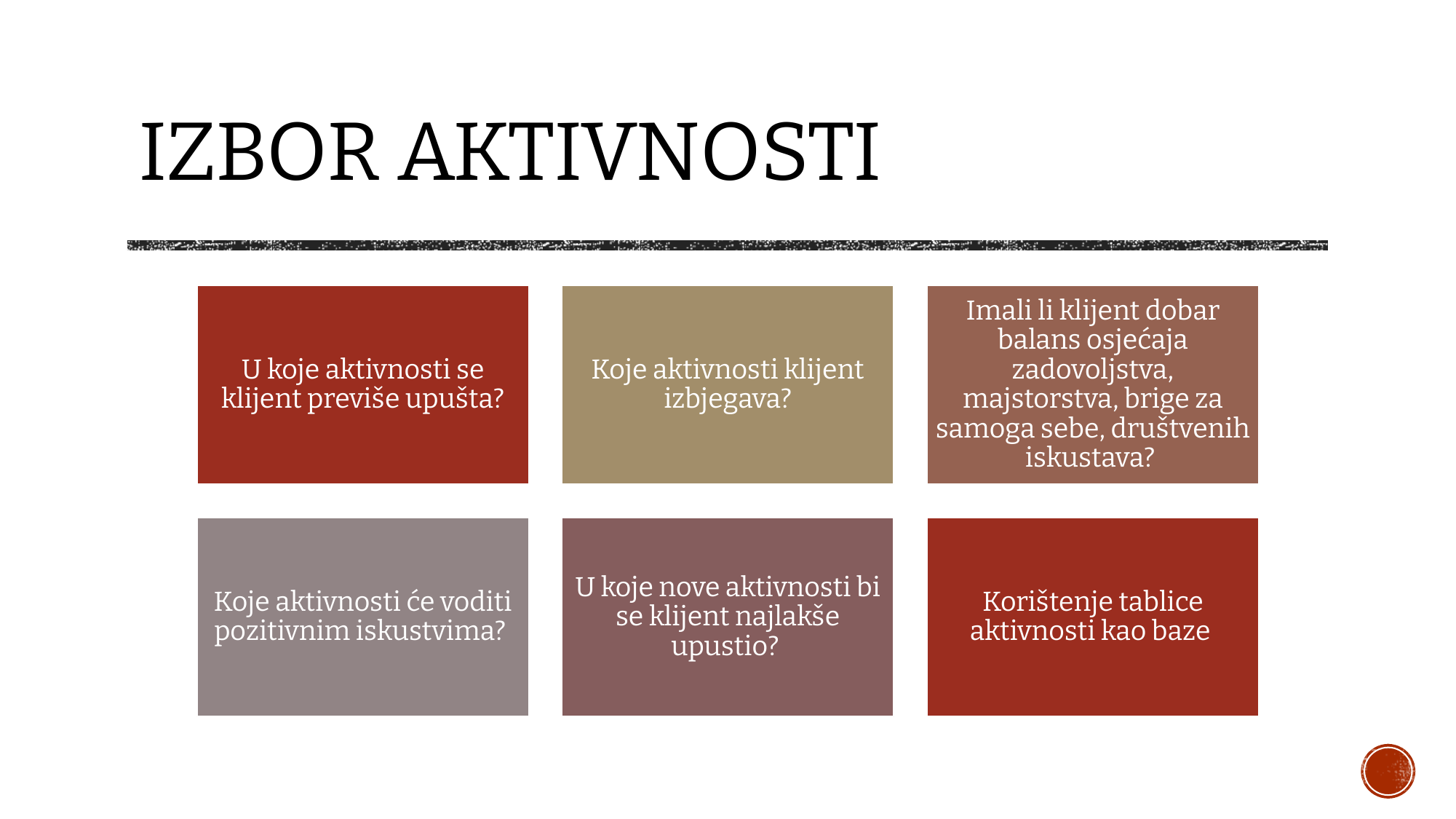

# Izbor aktivnosti

U koje aktivnosti se klijent previše upušta?
Koje aktivnosti klijent izbjegava?
Imali li klijent dobar balans osjećaja zadovoljstva, majstorstva, brige za samoga sebe, društvenih iskustava?
Koje aktivnosti će voditi pozitivnim iskustvima?
U koje nove aktivnosti bi se klijent najlakše upustio?
Korištenje tablice aktivnosti kao baze